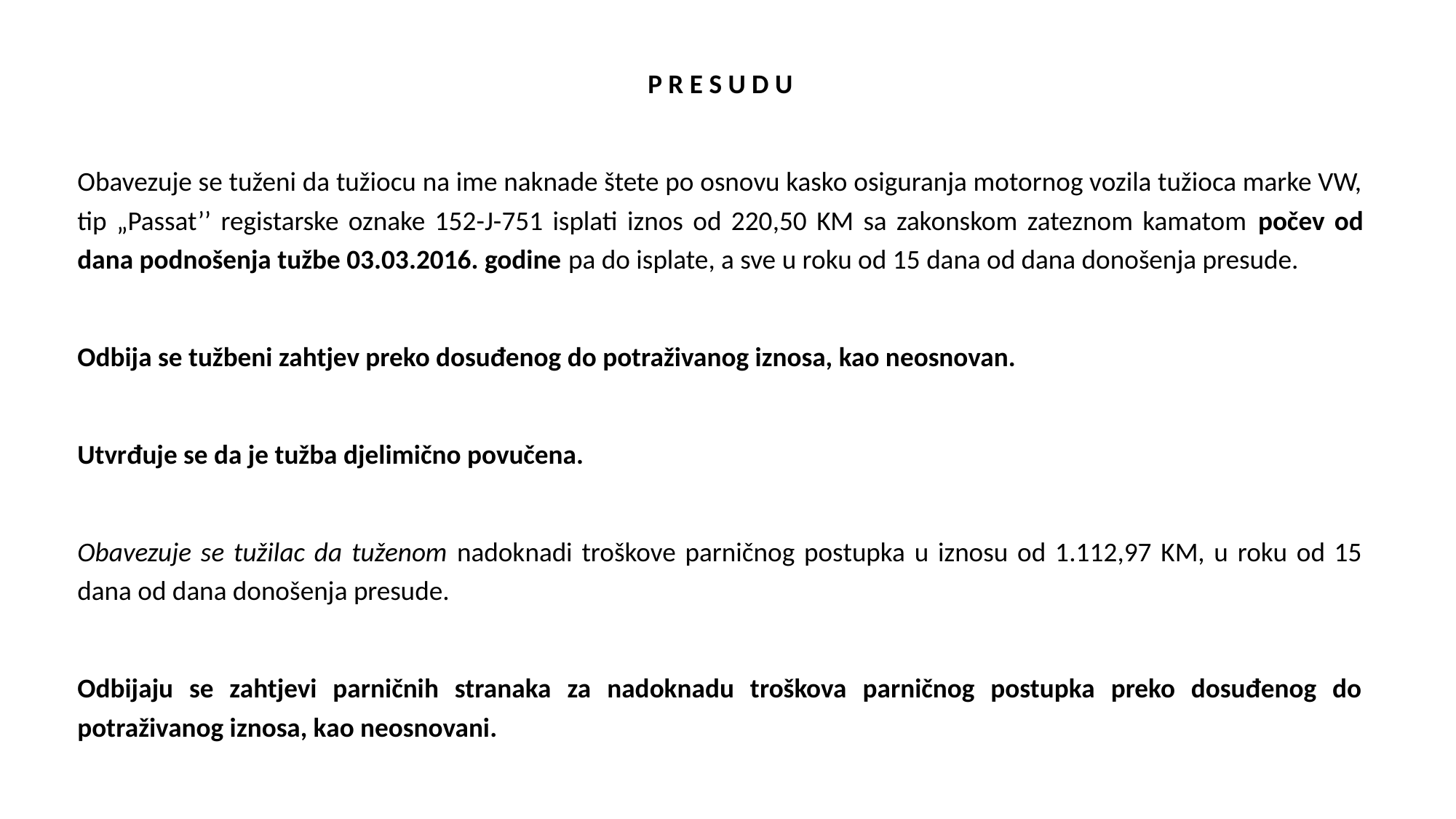

P R E S U D U

Obavezuje se tuženi da tužiocu na ime naknade štete po osnovu kasko osiguranja motornog vozila tužioca marke VW, tip „Passat’’ registarske oznake 152-J-751 isplati iznos od 220,50 KM sa zakonskom zateznom kamatom počev od dana podnošenja tužbe 03.03.2016. godine pa do isplate, a sve u roku od 15 dana od dana donošenja presude.

Odbija se tužbeni zahtjev preko dosuđenog do potraživanog iznosa, kao neosnovan.

Utvrđuje se da je tužba djelimično povučena.

Obavezuje se tužilac da tuženom nadoknadi troškove parničnog postupka u iznosu od 1.112,97 KM, u roku od 15 dana od dana donošenja presude.

Odbijaju se zahtjevi parničnih stranaka za nadoknadu troškova parničnog postupka preko dosuđenog do potraživanog iznosa, kao neosnovani.